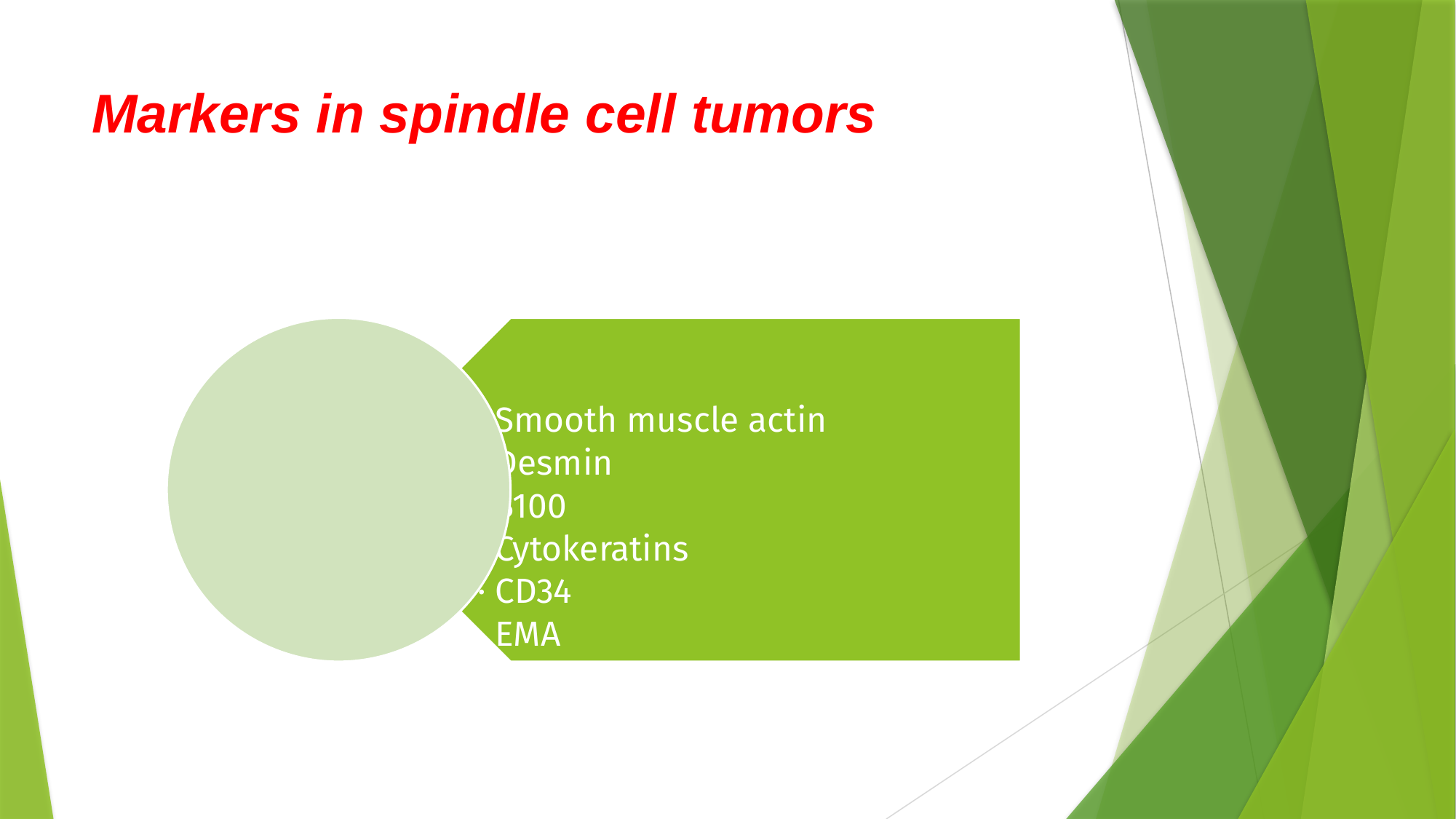

# Markers in spindle cell tumors

· Smooth muscle actin
· Desmin
· S100
· Cytokeratins
· CD34
· EMA